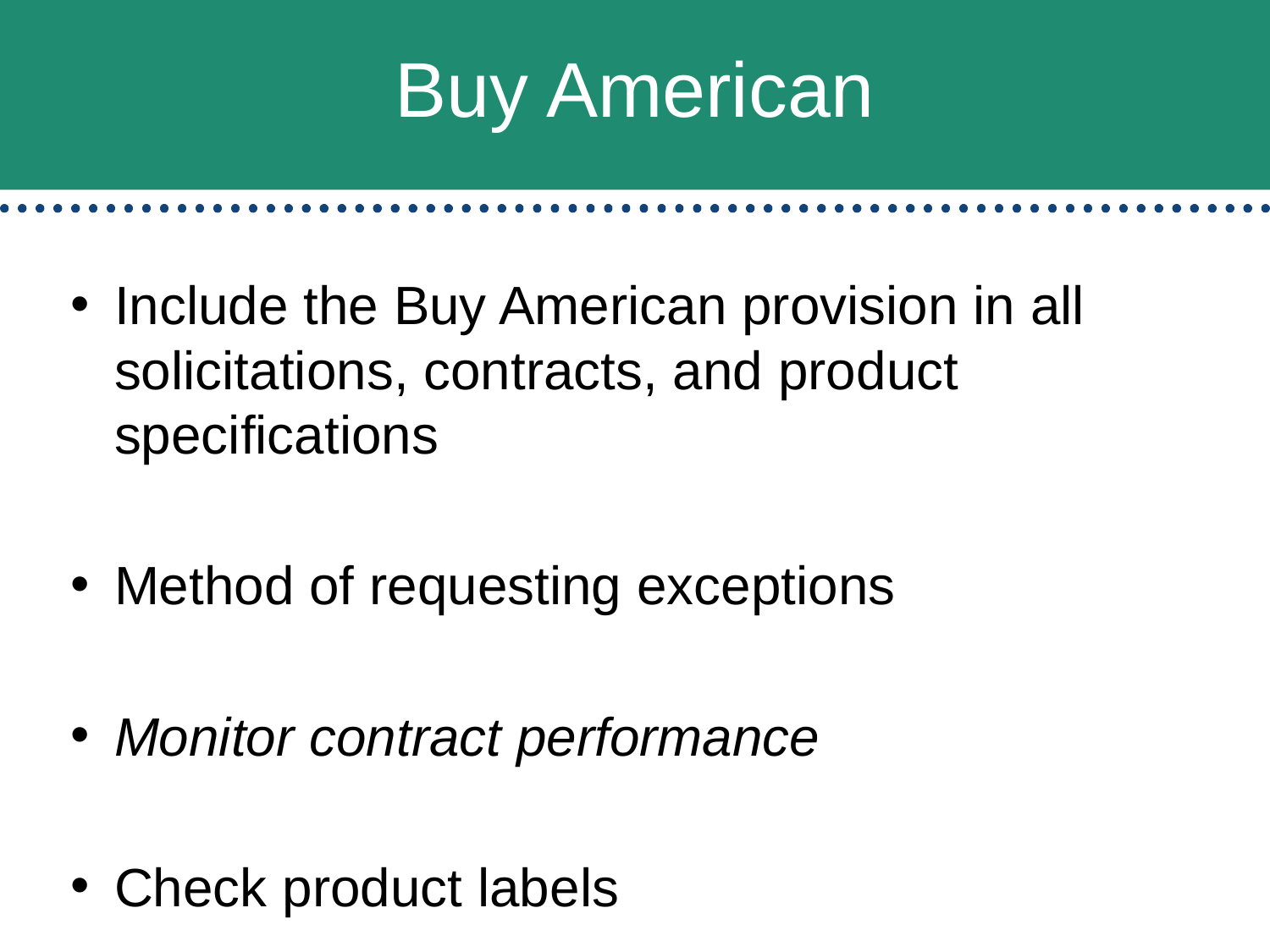

# Buy American
Include the Buy American provision in all solicitations, contracts, and product specifications

Method of requesting exceptions

Monitor contract performance

Check product labels